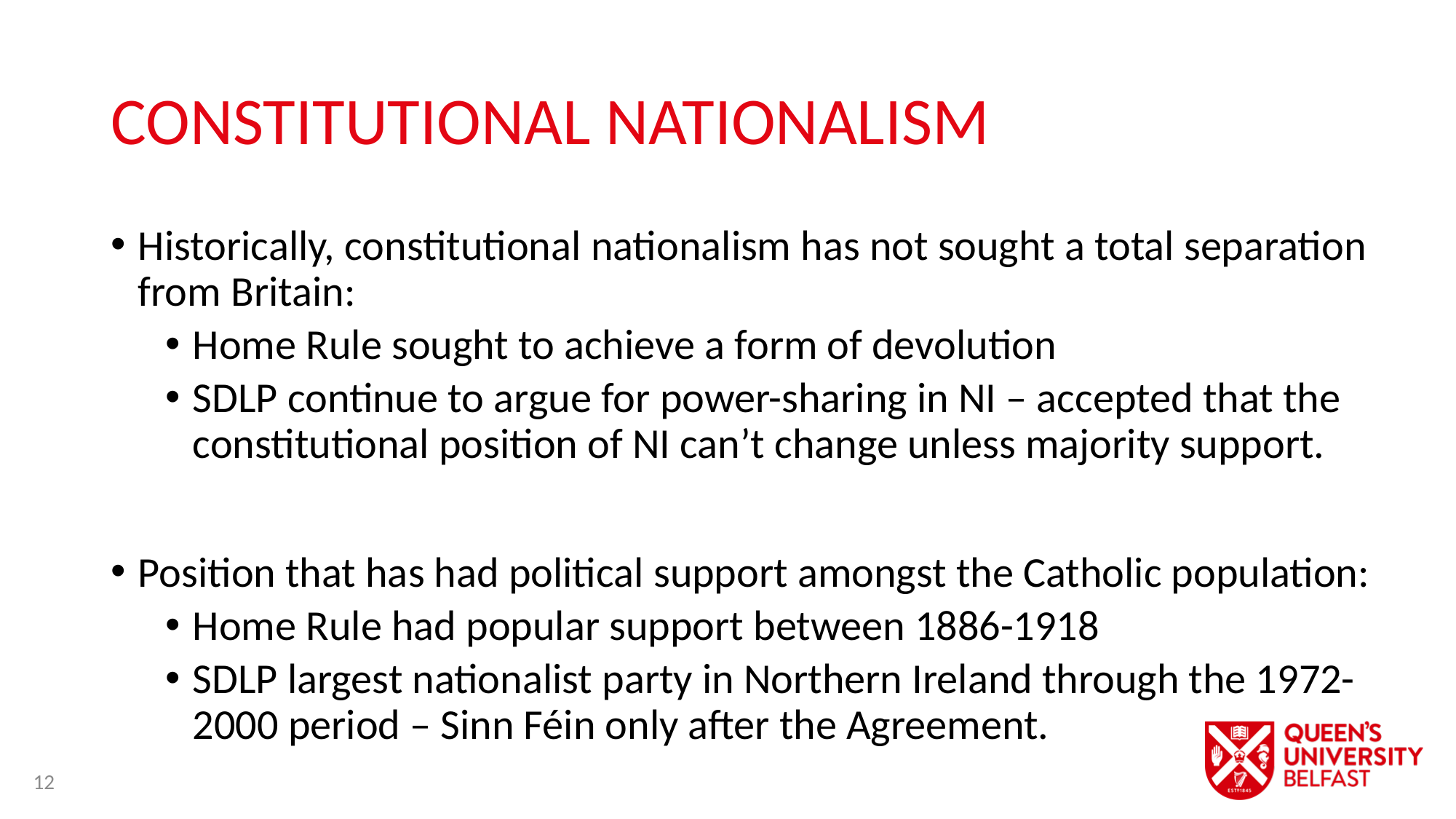

# Constitutional Nationalism
Historically, constitutional nationalism has not sought a total separation from Britain:
Home Rule sought to achieve a form of devolution
SDLP continue to argue for power-sharing in NI – accepted that the constitutional position of NI can’t change unless majority support.

Position that has had political support amongst the Catholic population:
Home Rule had popular support between 1886-1918
SDLP largest nationalist party in Northern Ireland through the 1972-2000 period – Sinn Féin only after the Agreement.
12